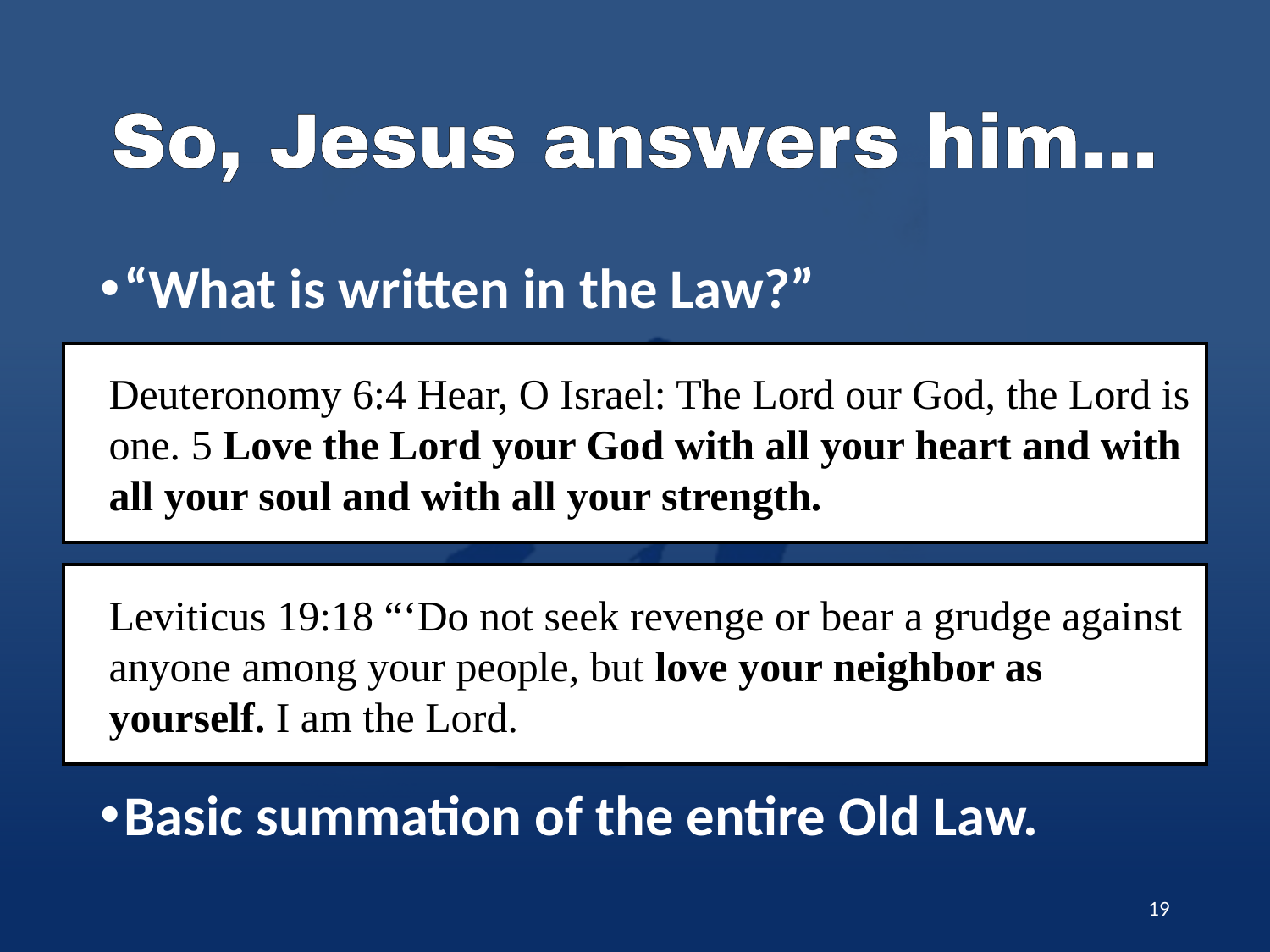

# So, Jesus answers him…
“What is written in the Law?”

Basic summation of the entire Old Law.

Deuteronomy 6:4 Hear, O Israel: The Lord our God, the Lord is one. 5 Love the Lord your God with all your heart and with all your soul and with all your strength.
Leviticus 19:18 “‘Do not seek revenge or bear a grudge against anyone among your people, but love your neighbor as yourself. I am the Lord.
19